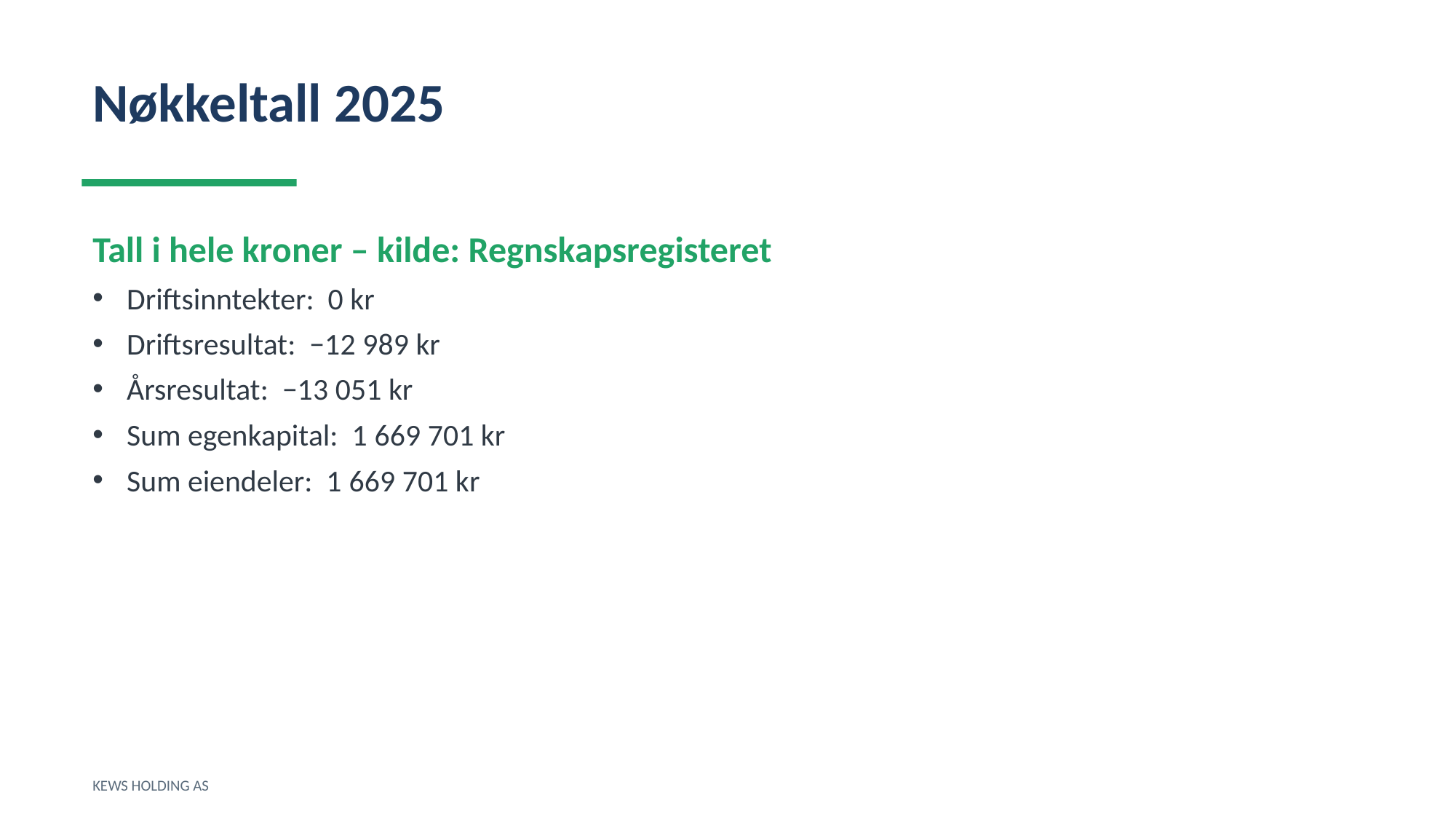

Nøkkeltall 2025

Tall i hele kroner – kilde: Regnskapsregisteret
Driftsinntekter:  0 kr
Driftsresultat:  −12 989 kr
Årsresultat:  −13 051 kr
Sum egenkapital:  1 669 701 kr
Sum eiendeler:  1 669 701 kr
KEWS HOLDING AS